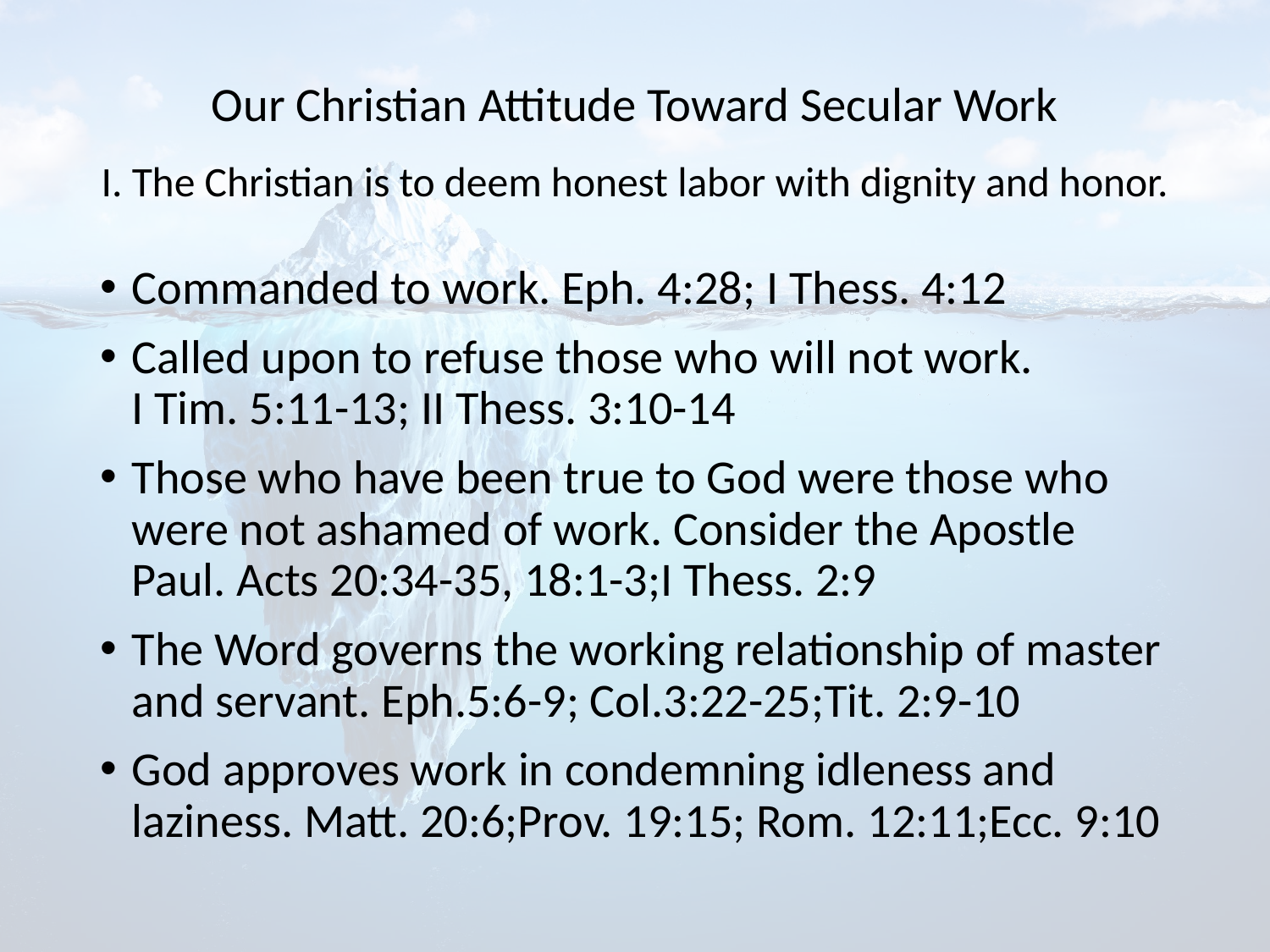

# Our Christian Attitude Toward Secular Work I. The Christian is to deem honest labor with dignity and honor.
Commanded to work. Eph. 4:28; I Thess. 4:12
Called upon to refuse those who will not work.             I Tim. 5:11-13; II Thess. 3:10-14
Those who have been true to God were those who were not ashamed of work. Consider the Apostle Paul. Acts 20:34-35, 18:1-3;I Thess. 2:9
The Word governs the working relationship of master and servant. Eph.5:6-9; Col.3:22-25;Tit. 2:9-10
God approves work in condemning idleness and laziness. Matt. 20:6;Prov. 19:15; Rom. 12:11;Ecc. 9:10